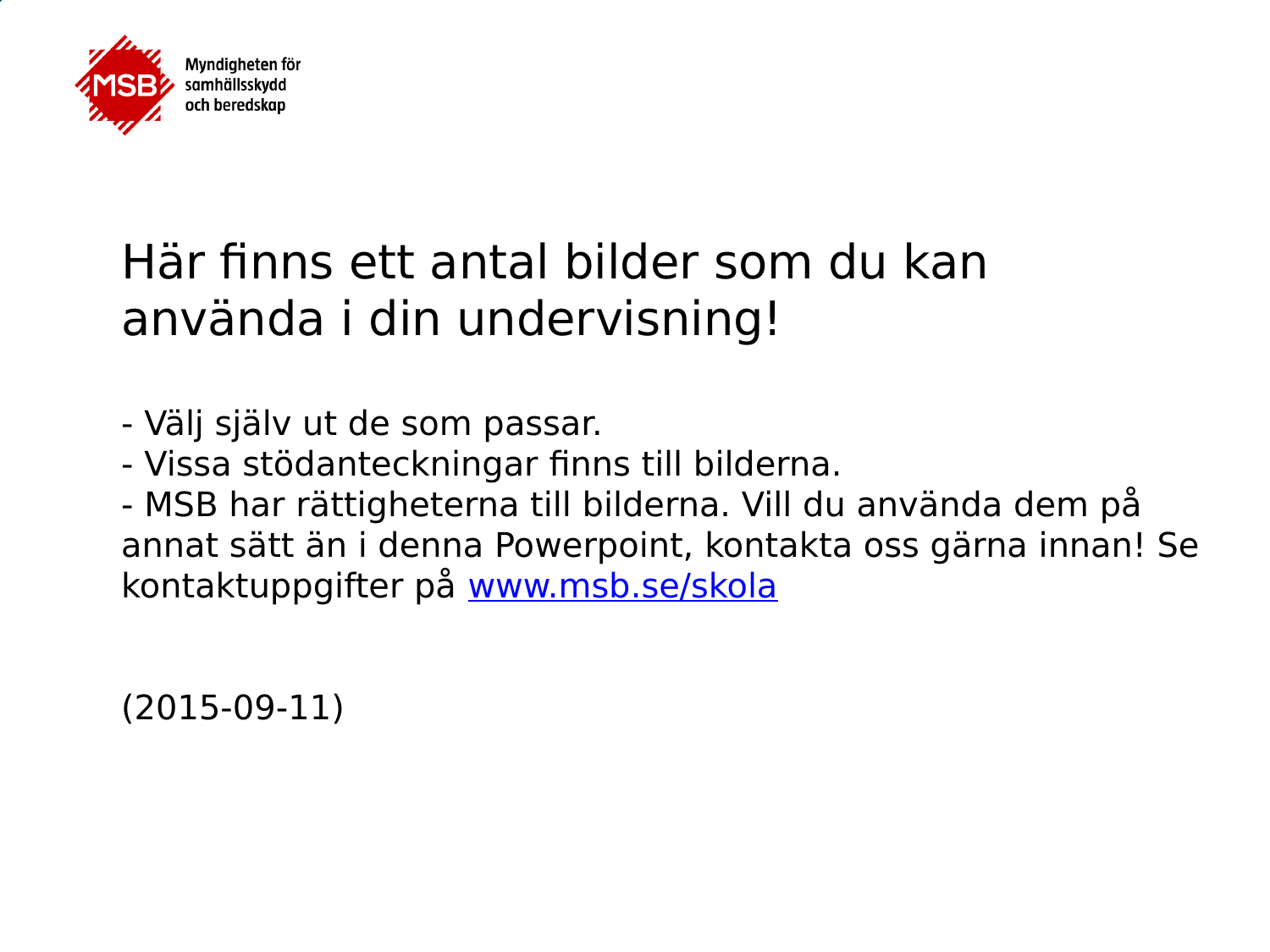

# Här finns ett antal bilder som du kan använda i din undervisning! - Välj själv ut de som passar. - Vissa stödanteckningar finns till bilderna. - MSB har rättigheterna till bilderna. Vill du använda dem på annat sätt än i denna Powerpoint, kontakta oss gärna innan! Se kontaktuppgifter på www.msb.se/skola (2015-09-11)